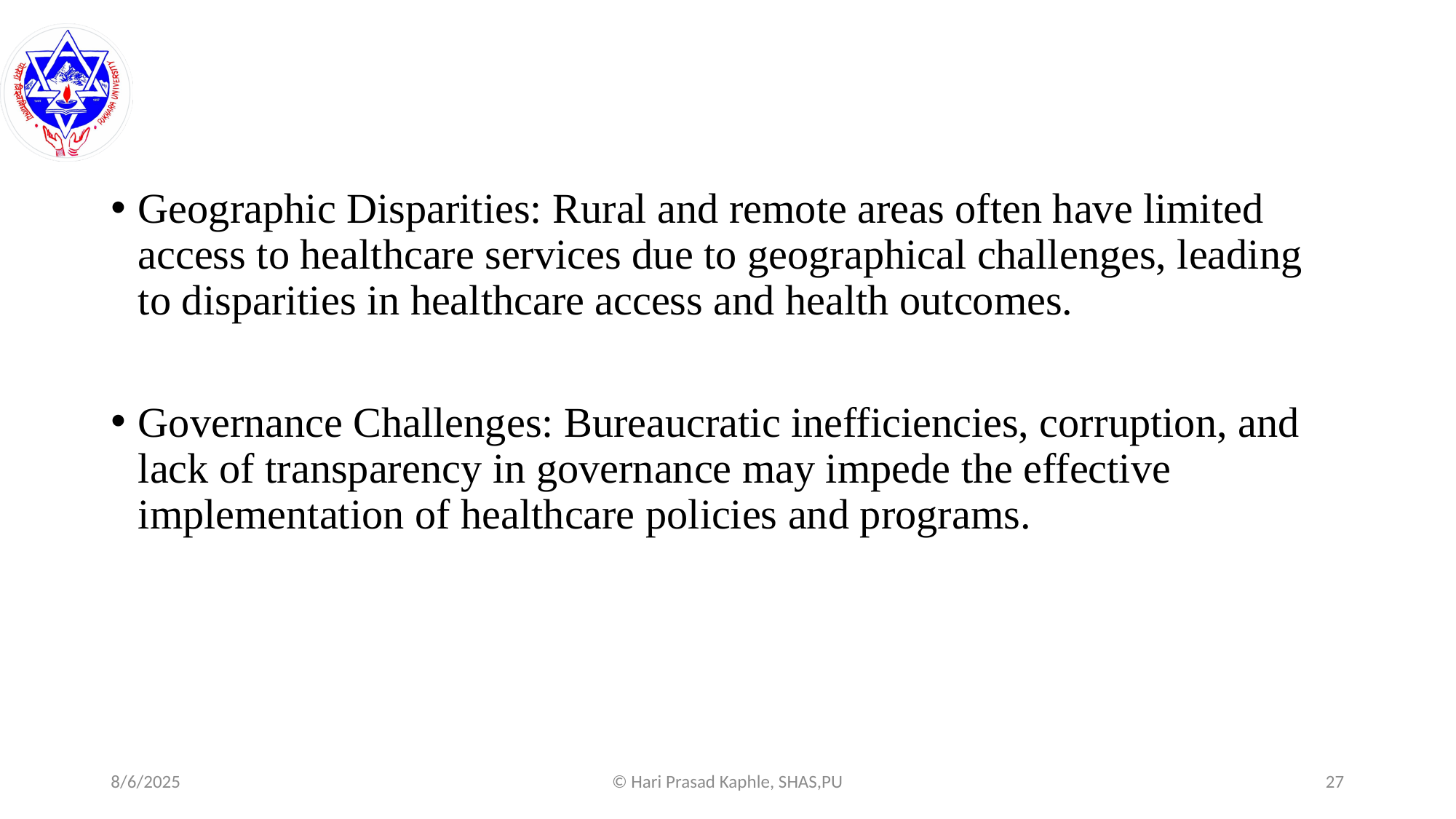

#
Geographic Disparities: Rural and remote areas often have limited access to healthcare services due to geographical challenges, leading to disparities in healthcare access and health outcomes.

Governance Challenges: Bureaucratic inefficiencies, corruption, and lack of transparency in governance may impede the effective implementation of healthcare policies and programs.

8/6/2025
© Hari Prasad Kaphle, SHAS,PU
27